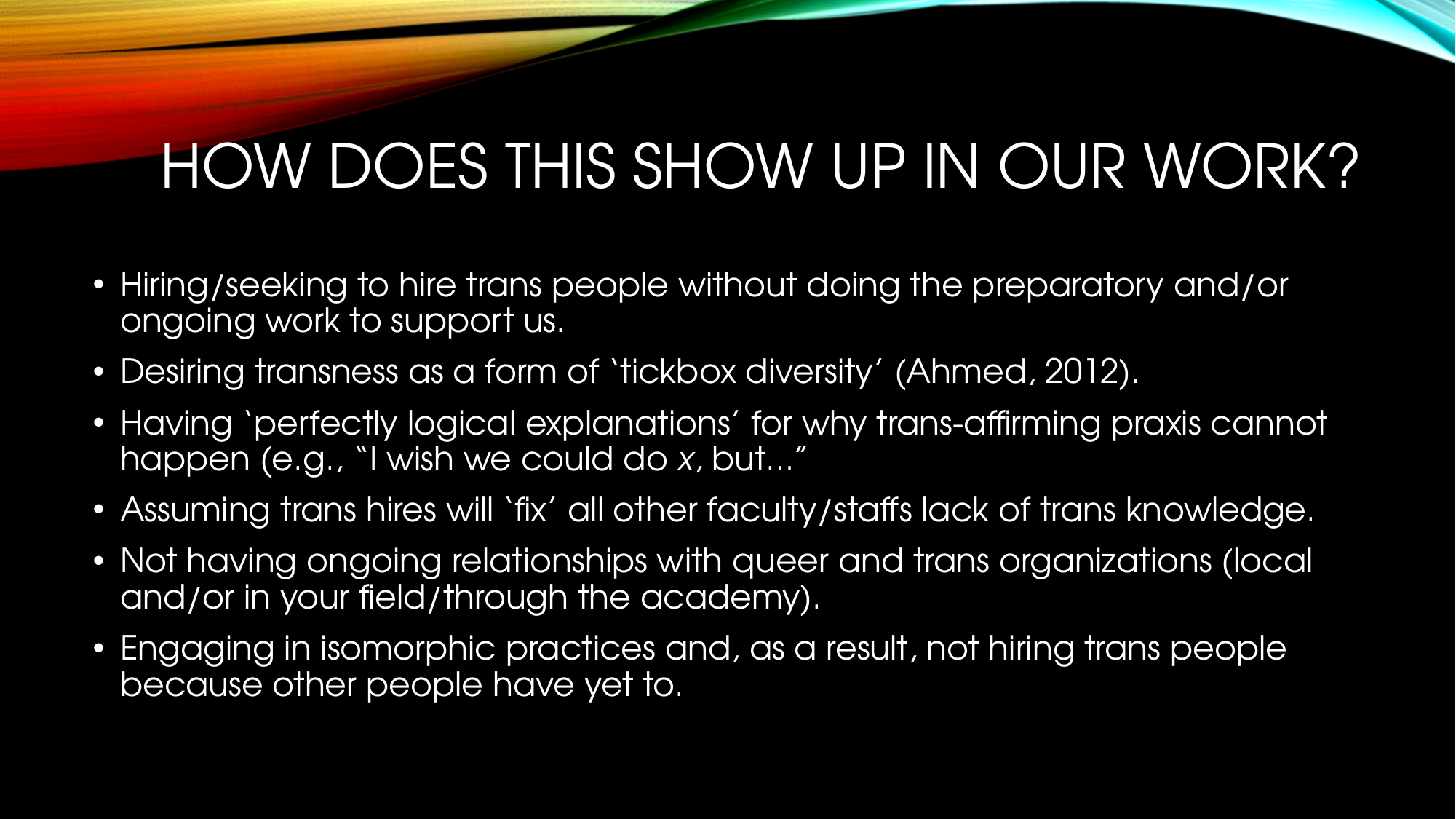

# How does this show up in our work?
Hiring/seeking to hire trans people without doing the preparatory and/or ongoing work to support us.
Desiring transness as a form of ‘tickbox diversity’ (Ahmed, 2012).
Having ‘perfectly logical explanations’ for why trans-affirming praxis cannot happen (e.g., “I wish we could do x, but…”
Assuming trans hires will ‘fix’ all other faculty/staffs lack of trans knowledge.
Not having ongoing relationships with queer and trans organizations (local and/or in your field/through the academy).
Engaging in isomorphic practices and, as a result, not hiring trans people because other people have yet to.